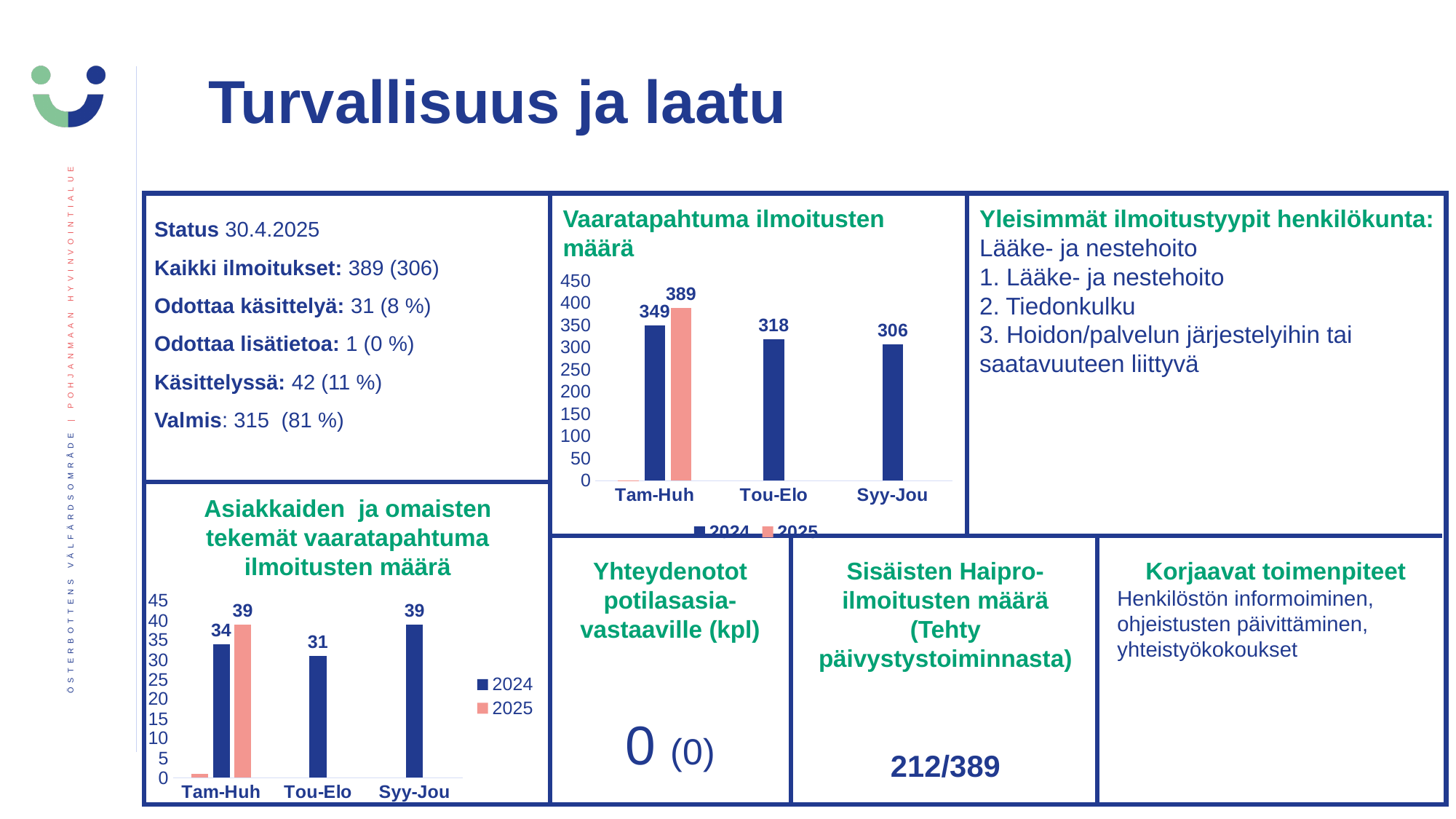

Turvallisuus ja laatu
Status 30.4.2025
Kaikki ilmoitukset: 389 (306)
Odottaa käsittelyä: 31 (8 %)
Odottaa lisätietoa: 1 (0 %)
Käsittelyssä: 42 (11 %)
Valmis: 315  (81 %)

Vaaratapahtuma ilmoitusten määrä
Yleisimmät ilmoitustyypit henkilökunta:
Lääke- ja nestehoito
1. Lääke- ja nestehoito
2. Tiedonkulku
3. Hoidon/palvelun järjestelyihin tai saatavuuteen liittyvä

[unsupported chart]

Asiakkaiden  ja omaisten tekemät vaaratapahtuma ilmoitusten määrä
Yhteydenotot potilasasia-vastaaville (kpl)
Sisäisten Haipro-ilmoitusten määrä (Tehty päivystystoiminnasta)
Korjaavat toimenpiteet
Henkilöstön informoiminen, ohjeistusten päivittäminen, yhteistyökokoukset.

[unsupported chart]

212/389
0 (0)